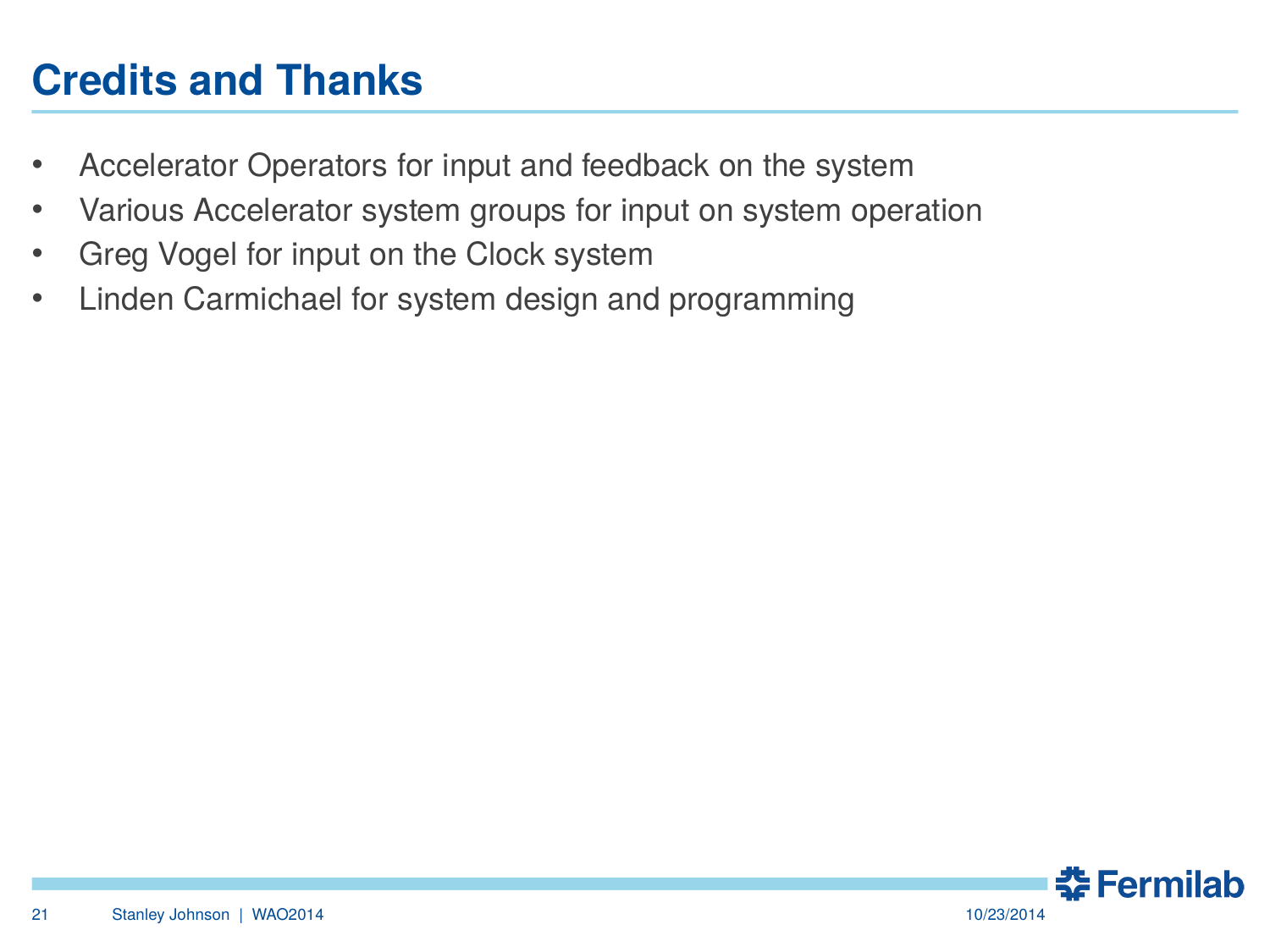

# Credits and Thanks
Accelerator Operators for input and feedback on the system
Various Accelerator system groups for input on system operation
Greg Vogel for input on the Clock system
Linden Carmichael for system design and programming
21
Stanley Johnson  |  WAO2014
10/23/2014